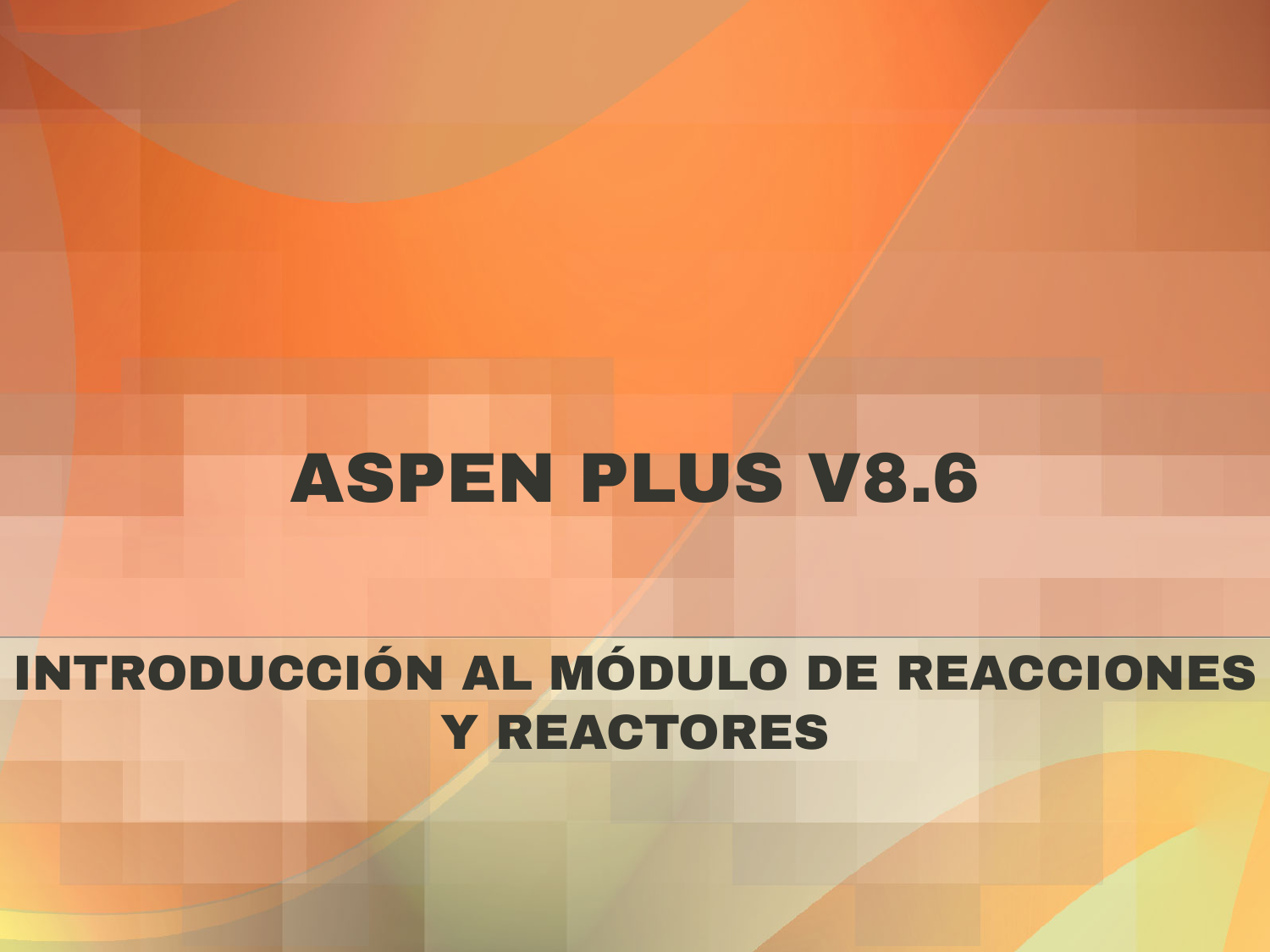

# ASPEN PLUS V8.6
INTRODUCCIÓN AL MÓDULO DE REACCIONES Y REACTORES